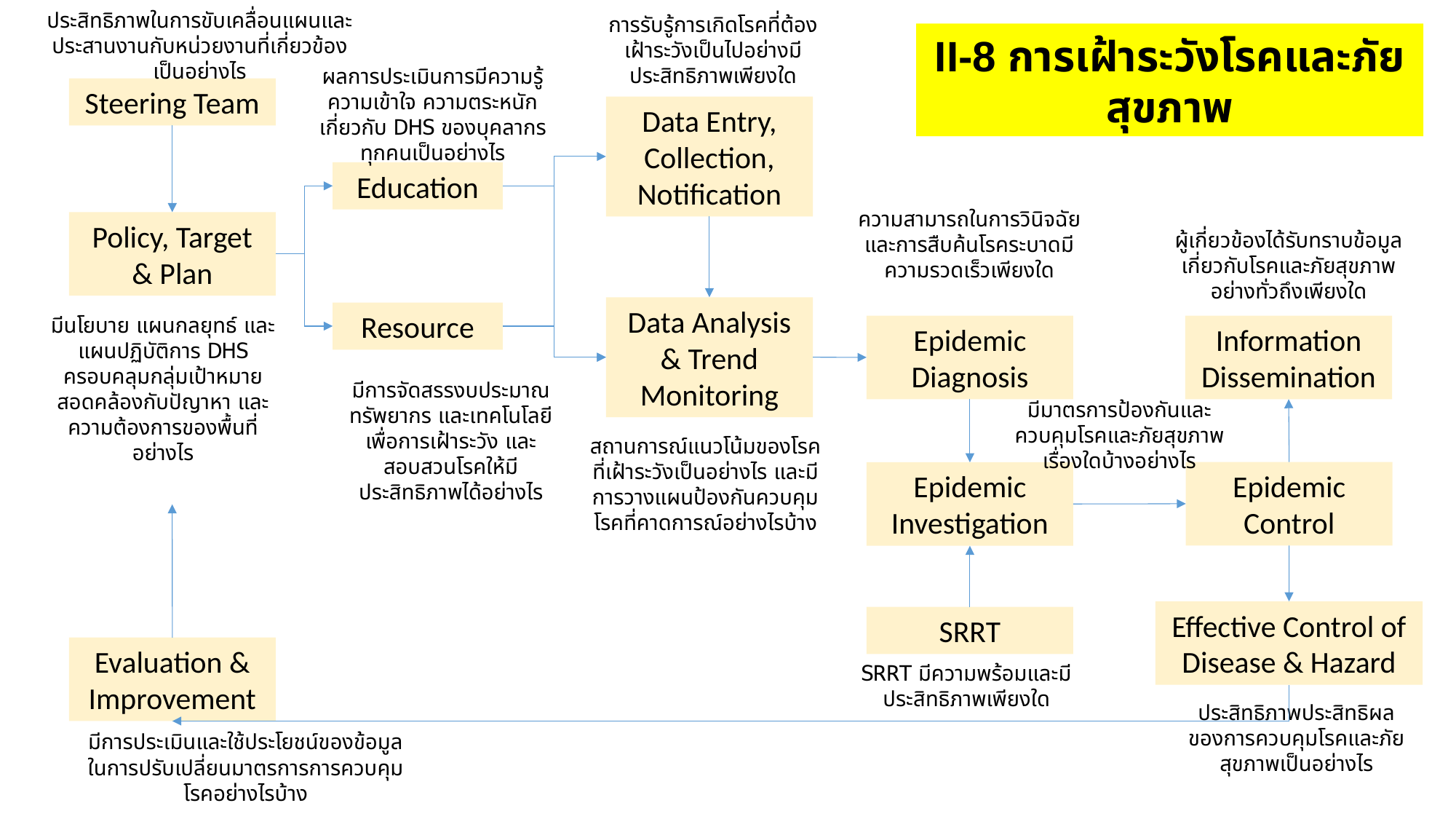

ประสิทธิภาพในการขับเคลื่อนแผนและประสานงานกับหน่วยงานที่เกี่ยวข้องเป็นอย่างไร
การรับรู้การเกิดโรคที่ต้องเฝ้าระวังเป็นไปอย่างมีประสิทธิภาพเพียงใด
II-8 การเฝ้าระวังโรคและภัยสุขภาพ
ผลการประเมินการมีความรู้ความเข้าใจ ความตระหนัก เกี่ยวกับ DHS ของบุคลากรทุกคนเป็นอย่างไร
Steering Team
Data Entry, Collection, Notification
Education
ความสามารถในการวินิจฉัยและการสืบค้นโรคระบาดมีความรวดเร็วเพียงใด
Policy, Target & Plan
ผู้เกี่ยวข้องได้รับทราบข้อมูลเกี่ยวกับโรคและภัยสุขภาพอย่างทั่วถึงเพียงใด
Data Analysis & Trend Monitoring
Resource
มีนโยบาย แผนกลยุทธ์ และแผนปฏิบัติการ DHS ครอบคลุมกลุ่มเป้าหมาย สอดคล้องกับปัญาหา และความต้องการของพื้นที่อย่างไร
Epidemic Diagnosis
Information Dissemination
มีการจัดสรรงบประมาณ ทรัพยากร และเทคโนโลยี เพื่อการเฝ้าระวัง และสอบสวนโรคให้มีประสิทธิภาพได้อย่างไร
มีมาตรการป้องกันและควบคุมโรคและภัยสุขภาพเรื่องใดบ้างอย่างไร
สถานการณ์แนวโน้มของโรคที่เฝ้าระวังเป็นอย่างไร และมีการวางแผนป้องกันควบคุมโรคที่คาดการณ์อย่างไรบ้าง
Epidemic Control
Epidemic Investigation
Effective Control of Disease & Hazard
SRRT
Evaluation & Improvement
SRRT มีความพร้อมและมีประสิทธิภาพเพียงใด
ประสิทธิภาพประสิทธิผลของการควบคุมโรคและภัยสุขภาพเป็นอย่างไร
มีการประเมินและใช้ประโยชน์ของข้อมูลในการปรับเปลี่ยนมาตรการการควบคุมโรคอย่างไรบ้าง